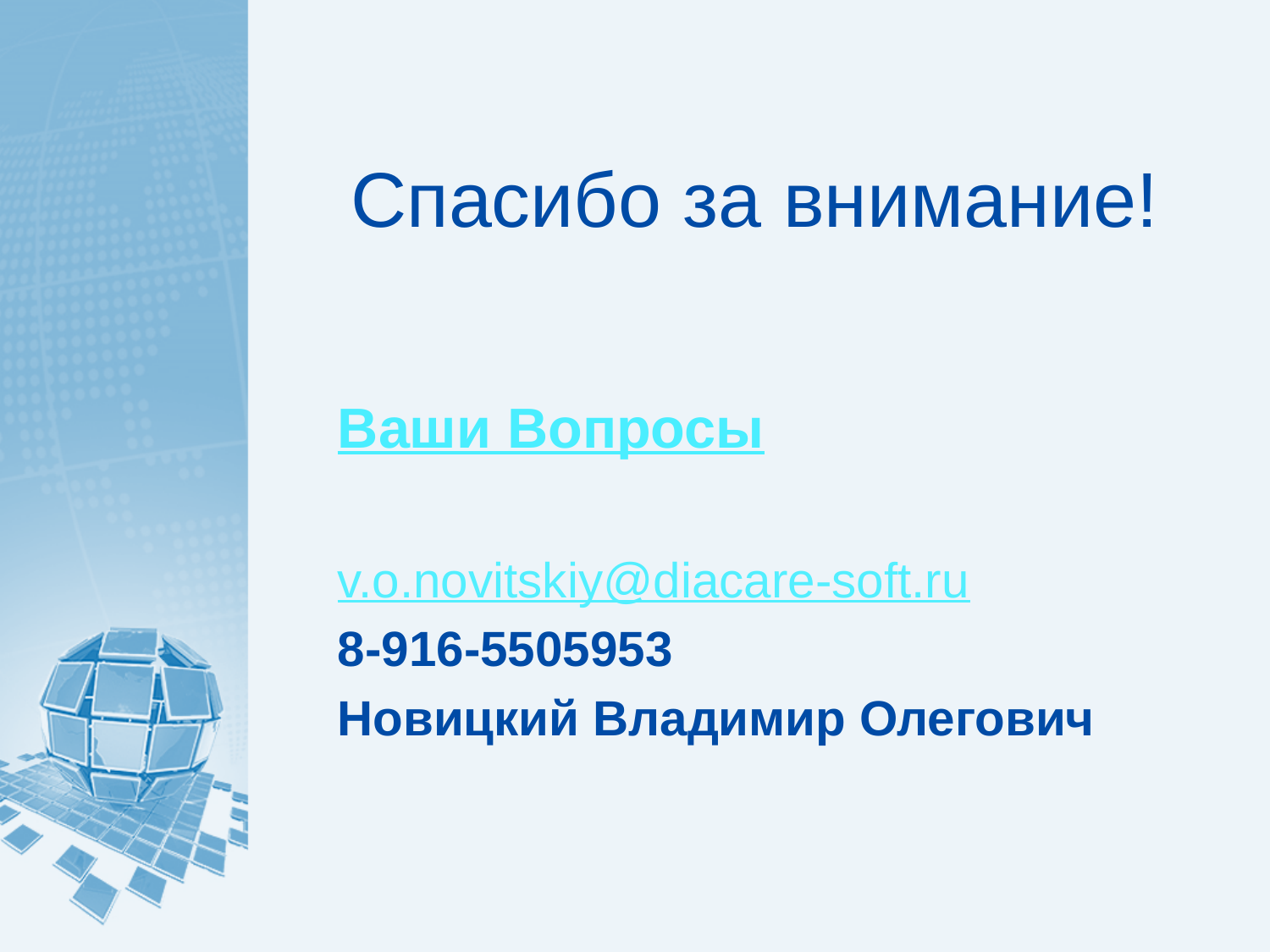

# Спасибо за внимание!

				Ваши Вопросы

v.o.novitskiy@diacare-soft.ru
8-916-5505953
Новицкий Владимир Олегович